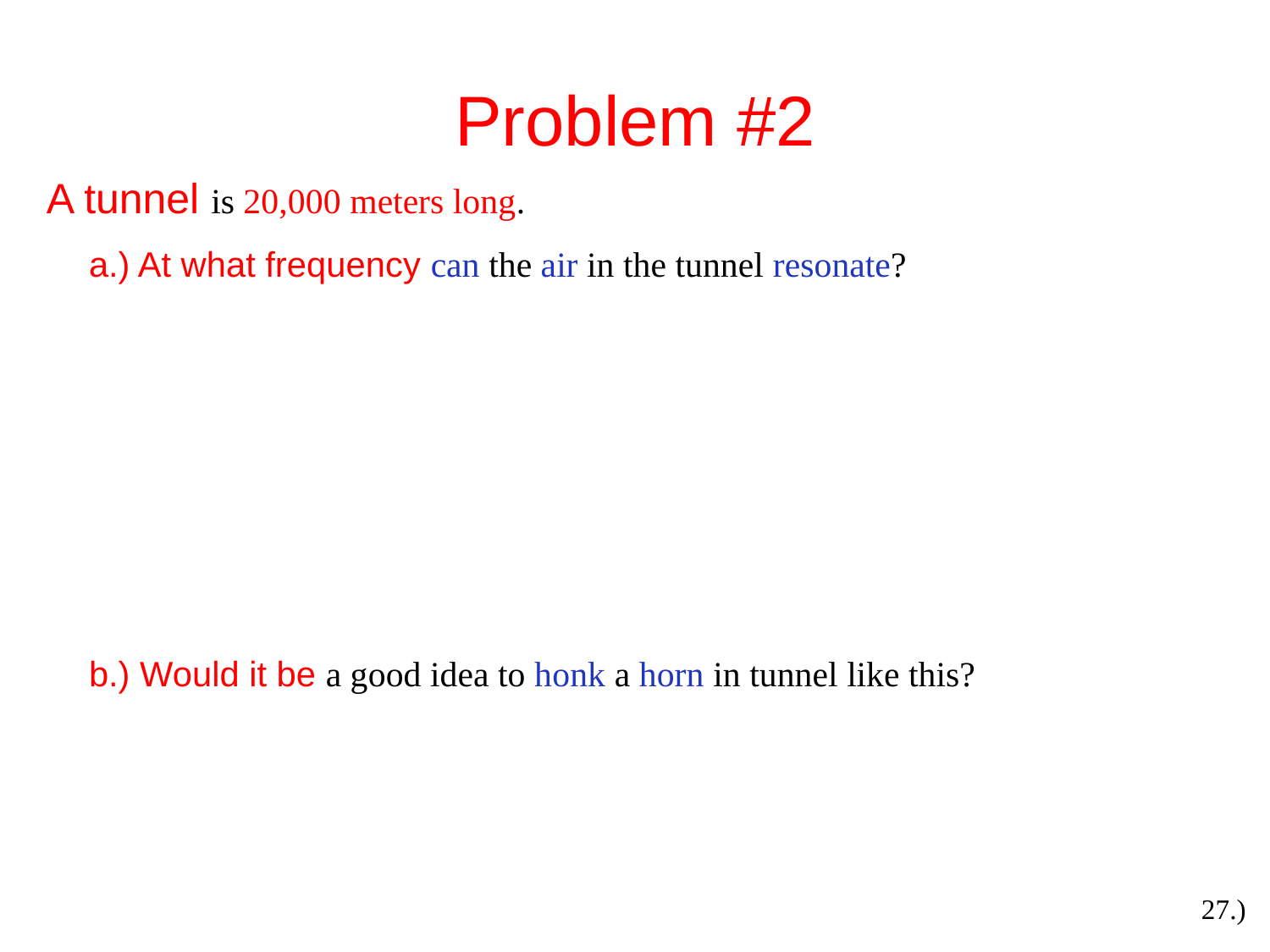

# Problem #2
A tunnel is 20,000 meters long.
a.) At what frequency can the air in the tunnel resonate?
b.) Would it be a good idea to honk a horn in tunnel like this?
27.)